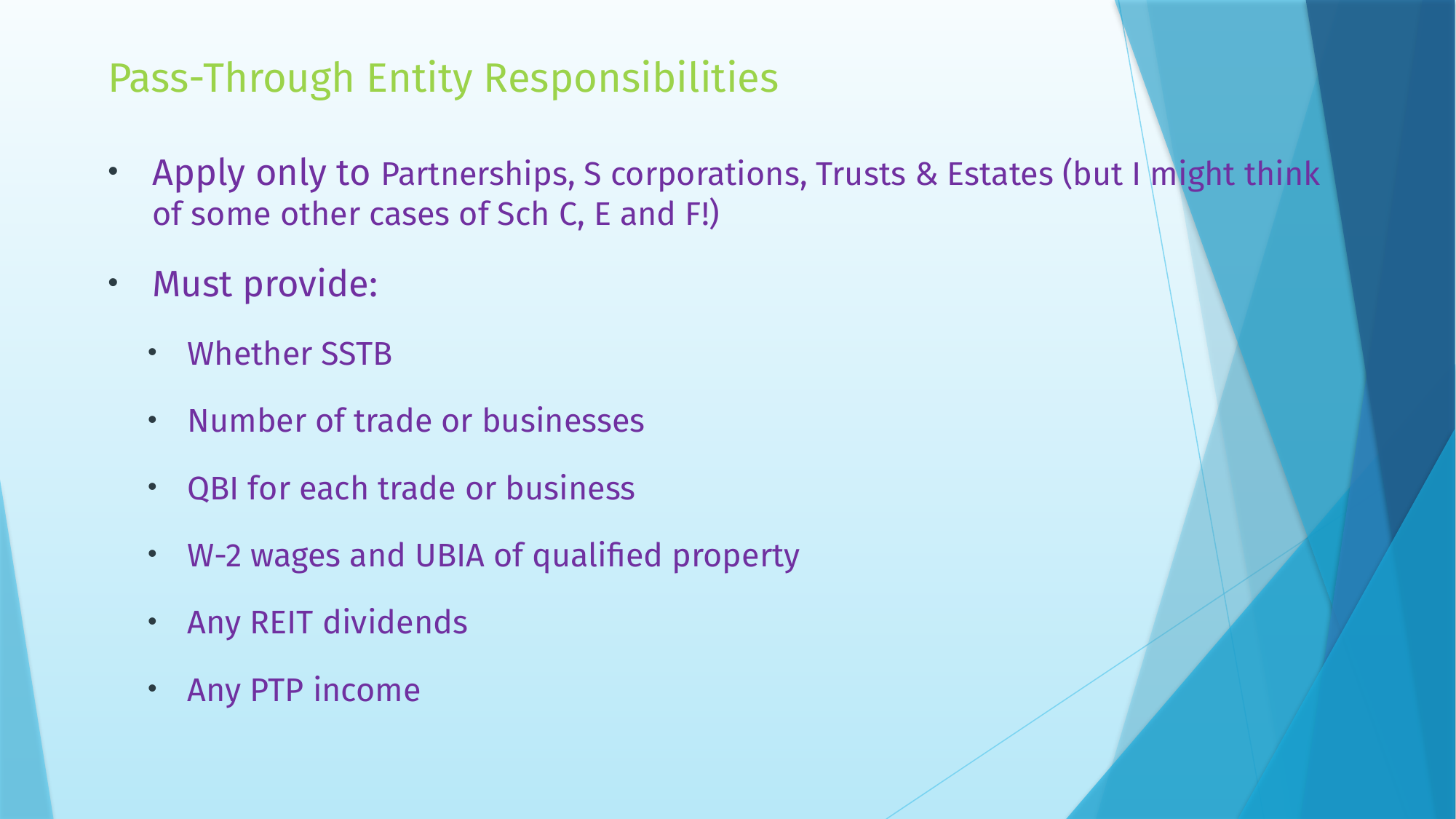

# Pass-Through Entity Responsibilities
Apply only to Partnerships, S corporations, Trusts & Estates (but I might think of some other cases of Sch C, E and F!)
Must provide:
Whether SSTB
Number of trade or businesses
QBI for each trade or business
W-2 wages and UBIA of qualified property
Any REIT dividends
Any PTP income